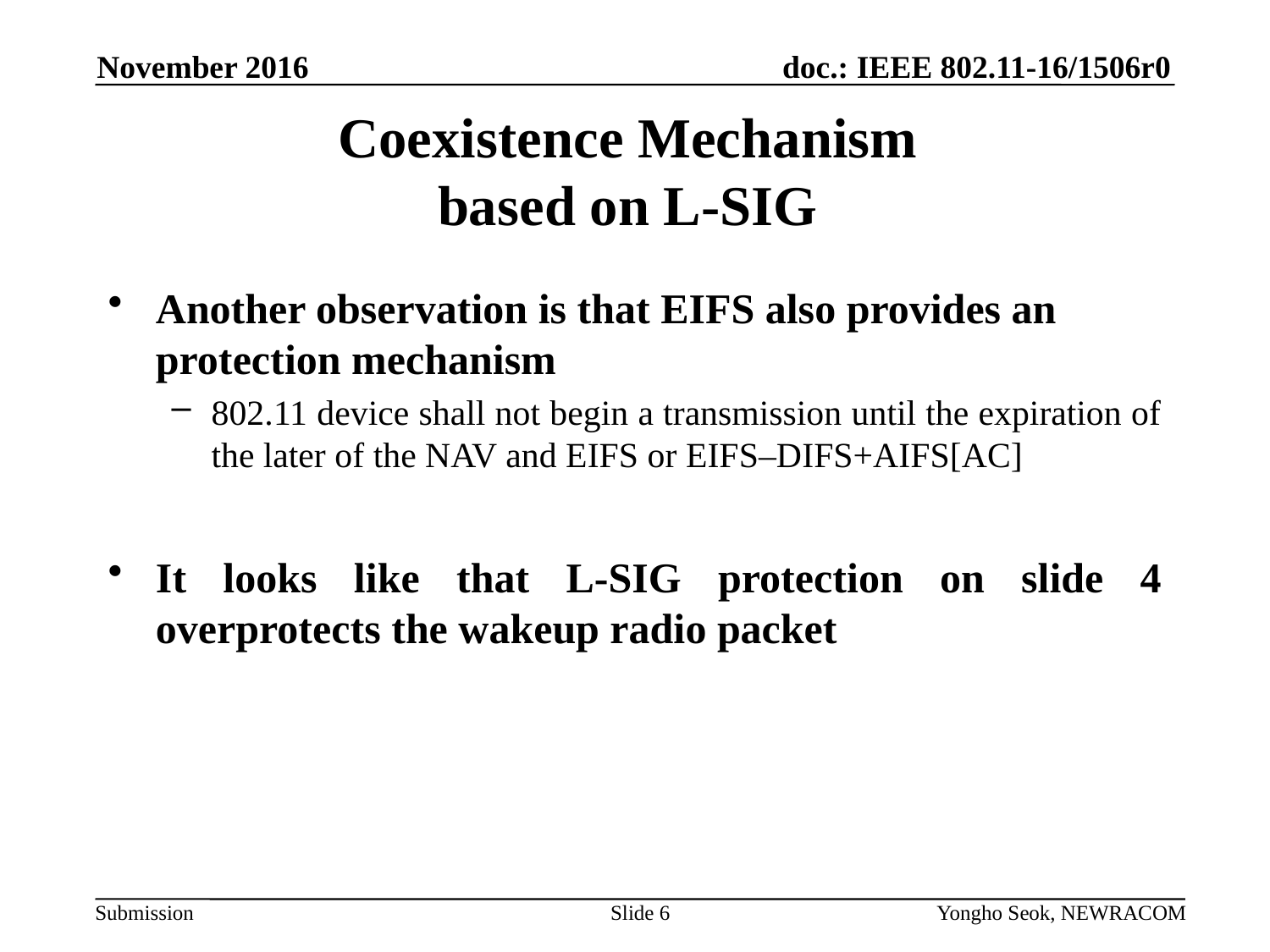

November 2016
# Coexistence Mechanism based on L-SIG
Another observation is that EIFS also provides an protection mechanism
802.11 device shall not begin a transmission until the expiration of the later of the NAV and EIFS or EIFS–DIFS+AIFS[AC]

It looks like that L-SIG protection on slide 4 overprotects the wakeup radio packet

Slide 6
Yongho Seok, NEWRACOM